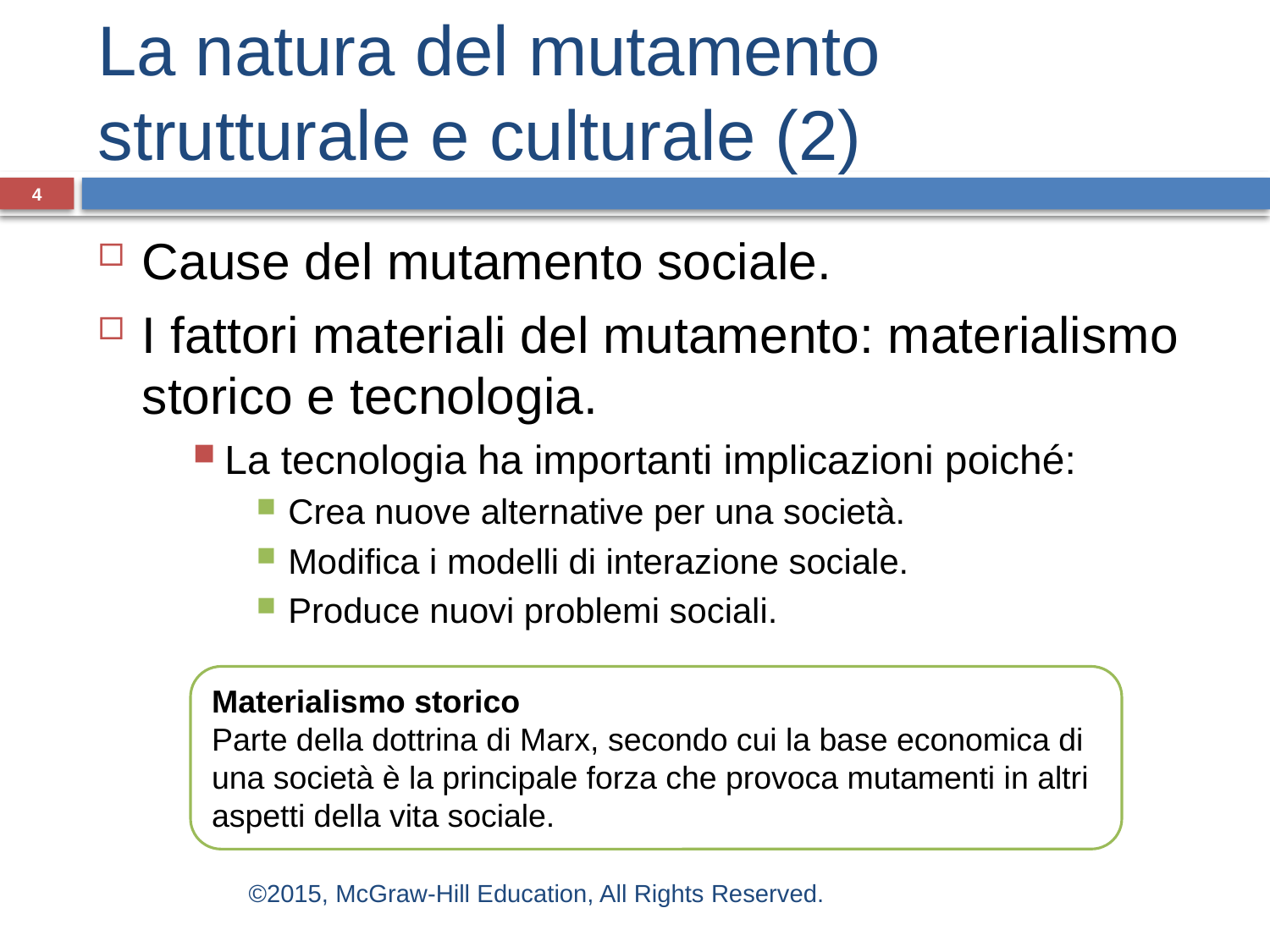

# La natura del mutamento strutturale e culturale (2)
4
Cause del mutamento sociale.
I fattori materiali del mutamento: materialismo storico e tecnologia.
La tecnologia ha importanti implicazioni poiché:
Crea nuove alternative per una società.
Modifica i modelli di interazione sociale.
Produce nuovi problemi sociali.
Materialismo storico
Parte della dottrina di Marx, secondo cui la base economica di una società è la principale forza che provoca mutamenti in altri aspetti della vita sociale.
©2015, McGraw-Hill Education, All Rights Reserved.